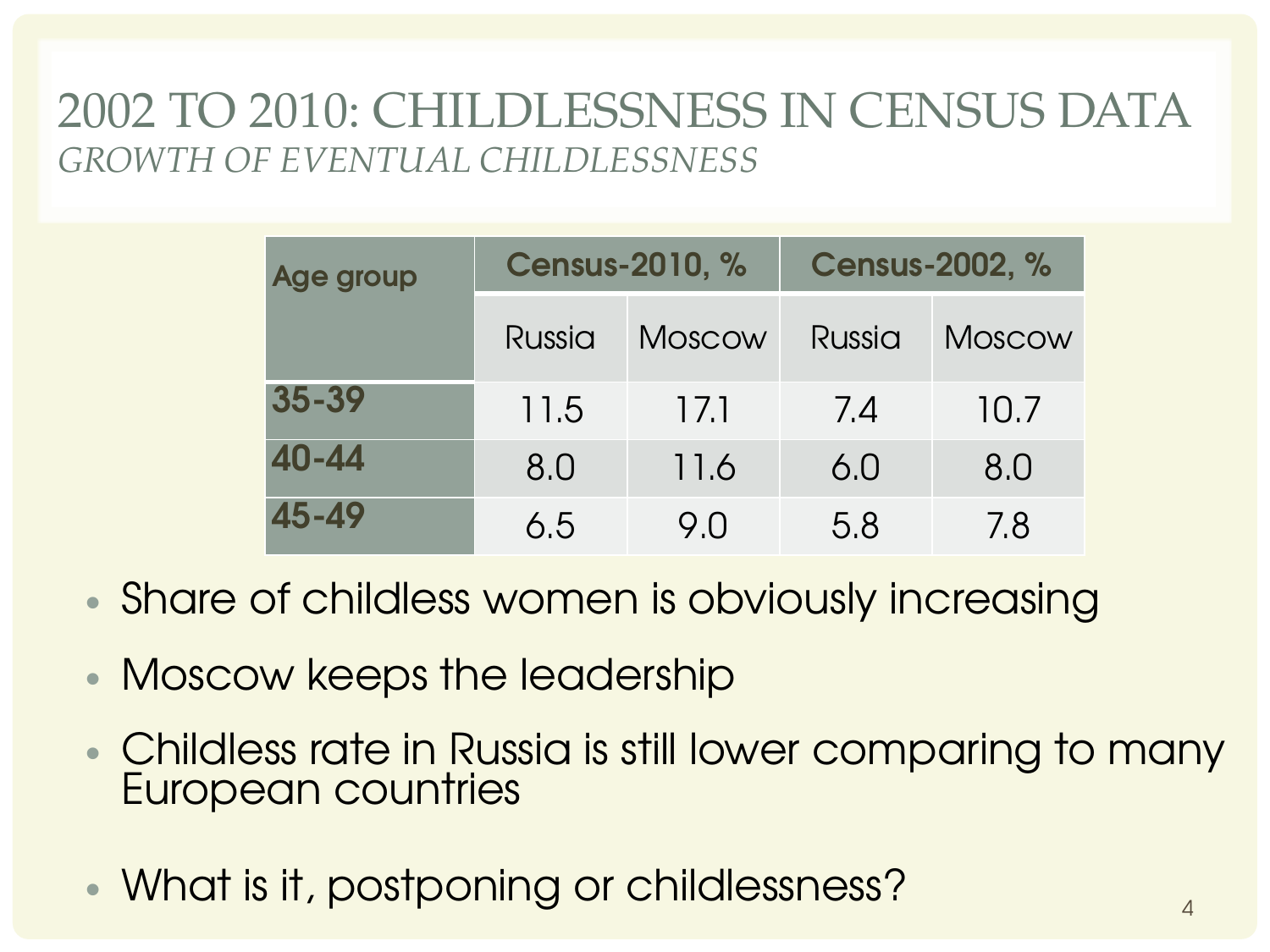

# 2002 to 2010: childlessness in Census data growth of eventual childlessness
| Age group | Census-2010, % |  | Census-2002, % |  |
| --- | --- | --- | --- | --- |
|  | Russia | Moscow | Russia | Moscow |
| 35-39 | 11.5 | 17.1 | 7.4 | 10.7 |
| 40-44 | 8.0 | 11.6 | 6.0 | 8.0 |
| 45-49 | 6.5 | 9.0 | 5.8 | 7.8 |
Share of childless women is obviously increasing

Moscow keeps the leadership

Childless rate in Russia is still lower comparing to many European countries

What is it, postponing or childlessness?
4